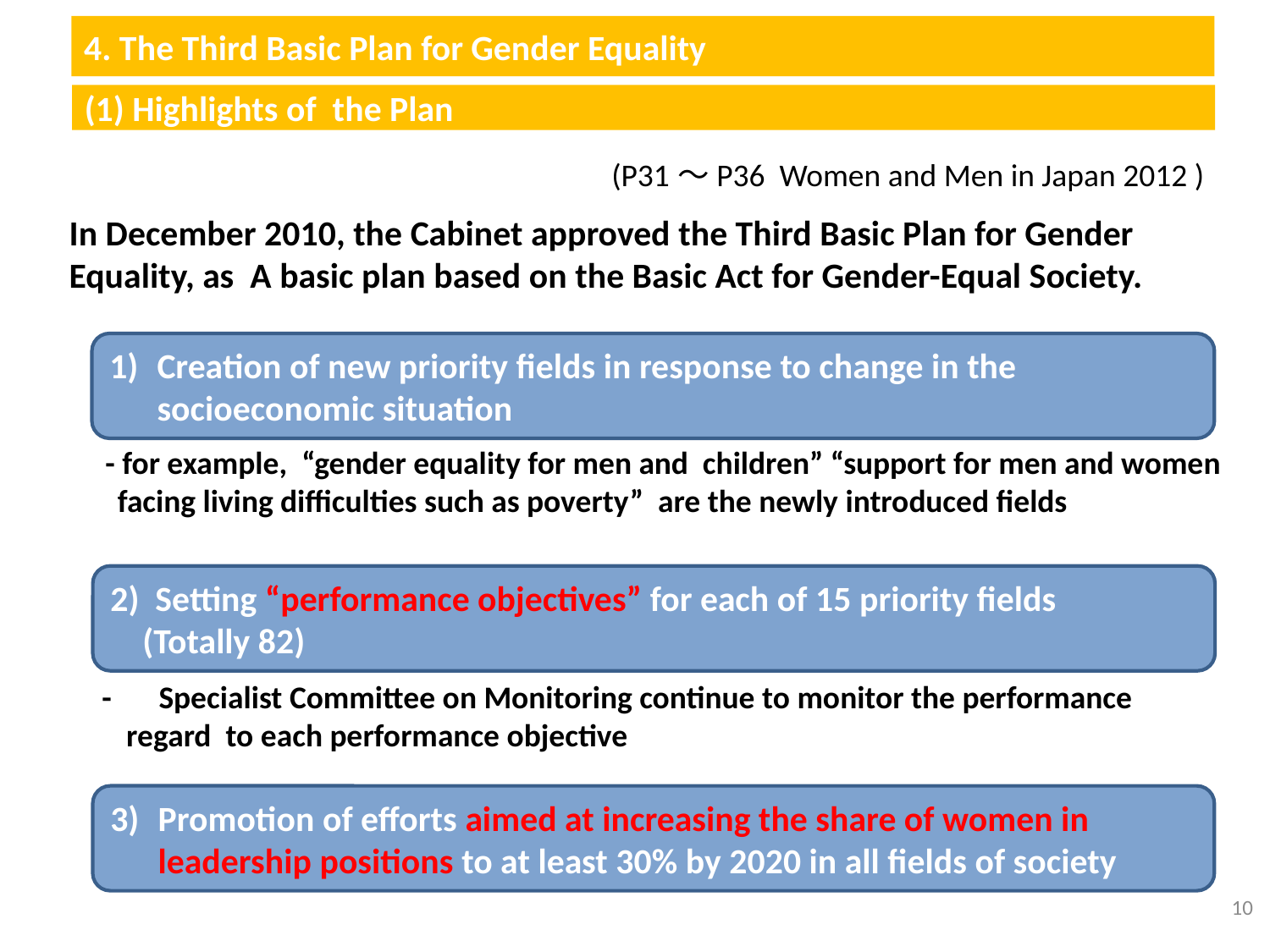

4. The Third Basic Plan for Gender Equality
(1) Highlights of  the Plan
(P31～P36  Women and Men in Japan 2012 )
In December 2010, the Cabinet approved the Third Basic Plan for Gender Equality, as  A basic plan based on the Basic Act for Gender-Equal Society.
Creation of new priority fields in response to change in the socioeconomic situation
- for example,  “gender equality for men and  children” “support for men and women facing living difficulties such as poverty”  are the newly introduced fields
2)  Setting “performance objectives” for each of 15 priority fields
    (Totally 82)
-　Specialist Committee on Monitoring continue to monitor the performance regard  to each performance objective
Promotion of efforts aimed at increasing the share of women in leadership positions to at least 30% by 2020 in all fields of society
10